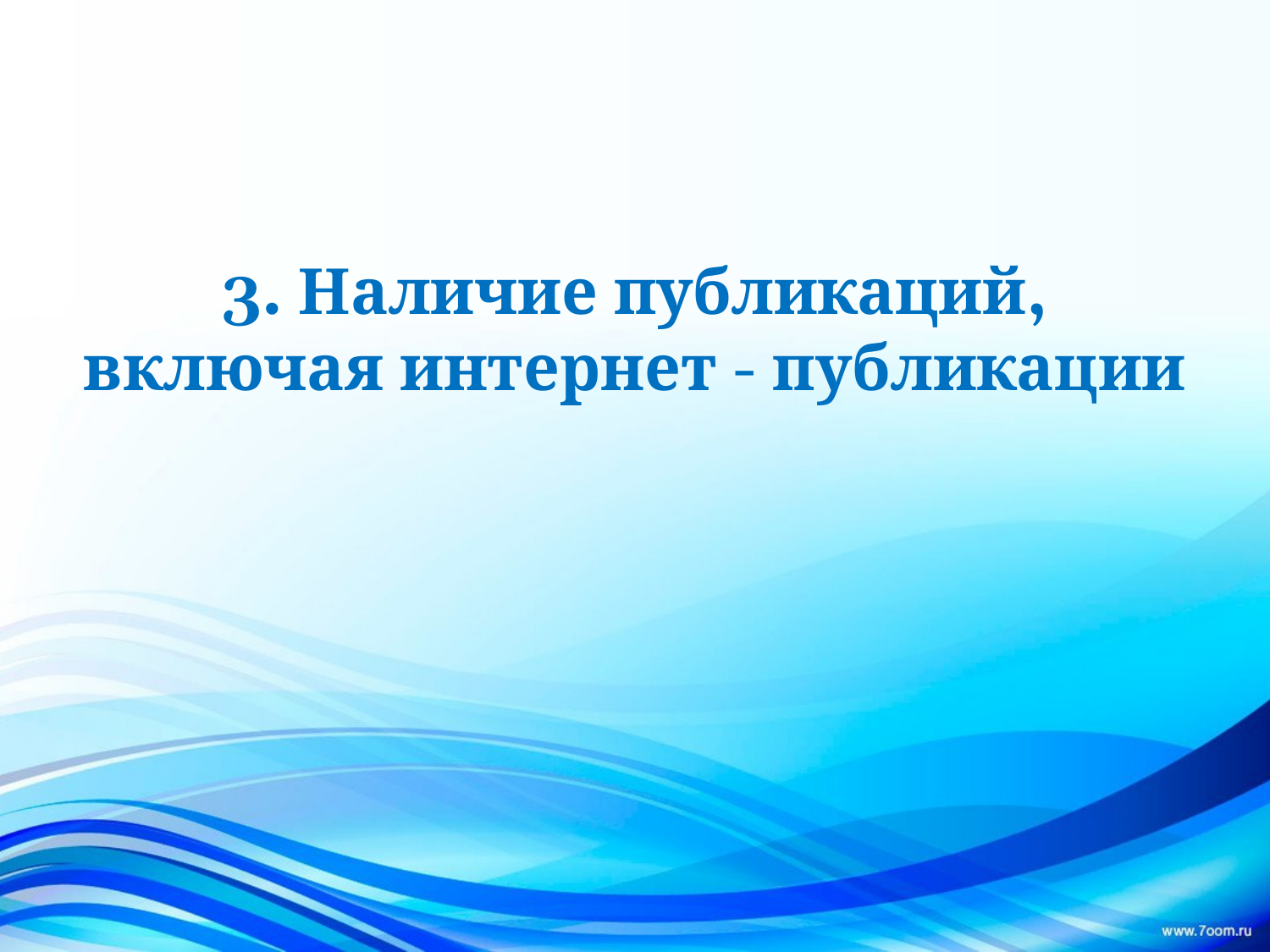

# 3. Наличие публикаций, включая интернет - публикации